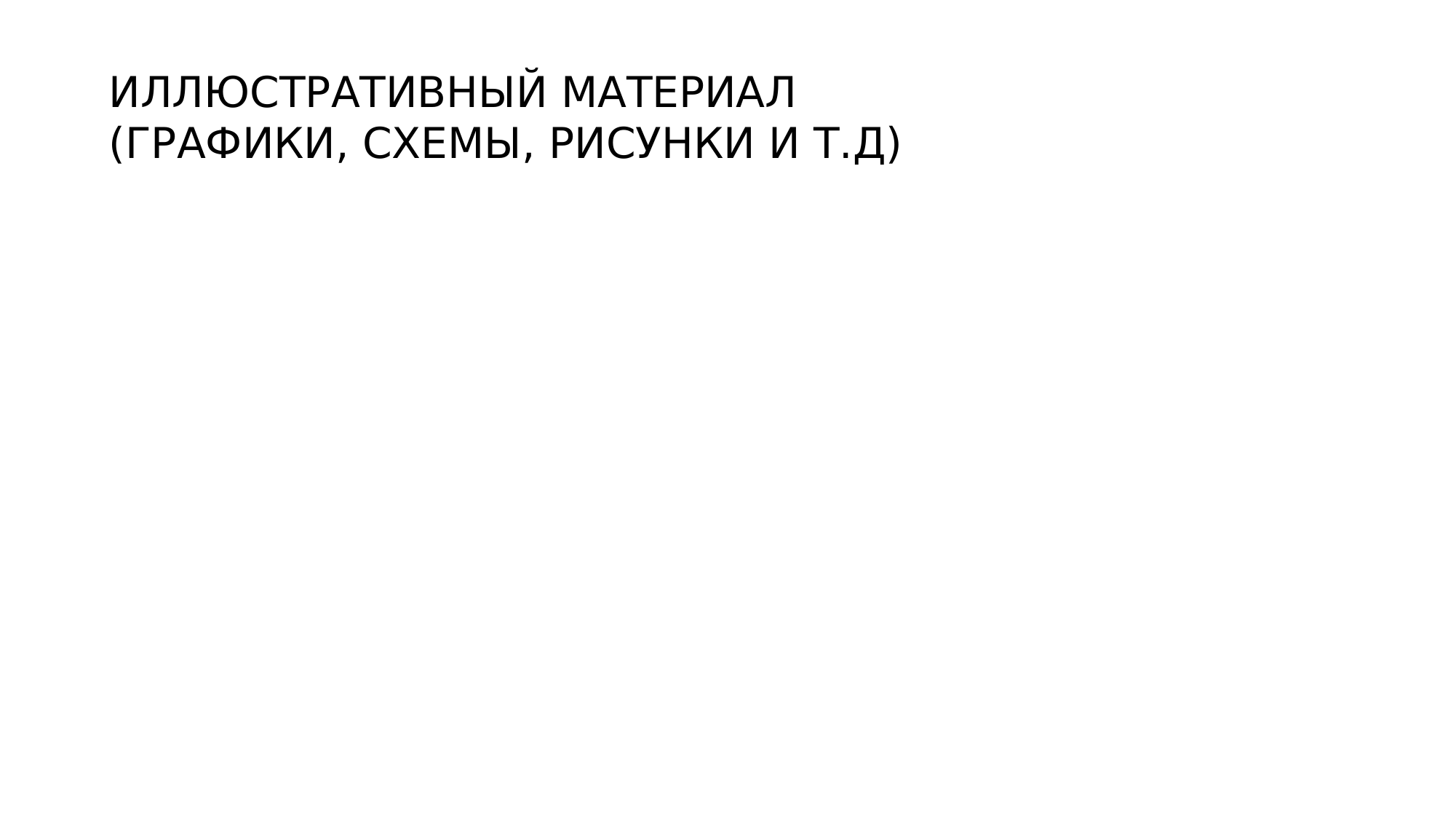

ИЛЛЮСТРАТИВНЫЙ МАТЕРИАЛ
(ГРАФИКИ, СХЕМЫ, РИСУНКИ И Т.Д)